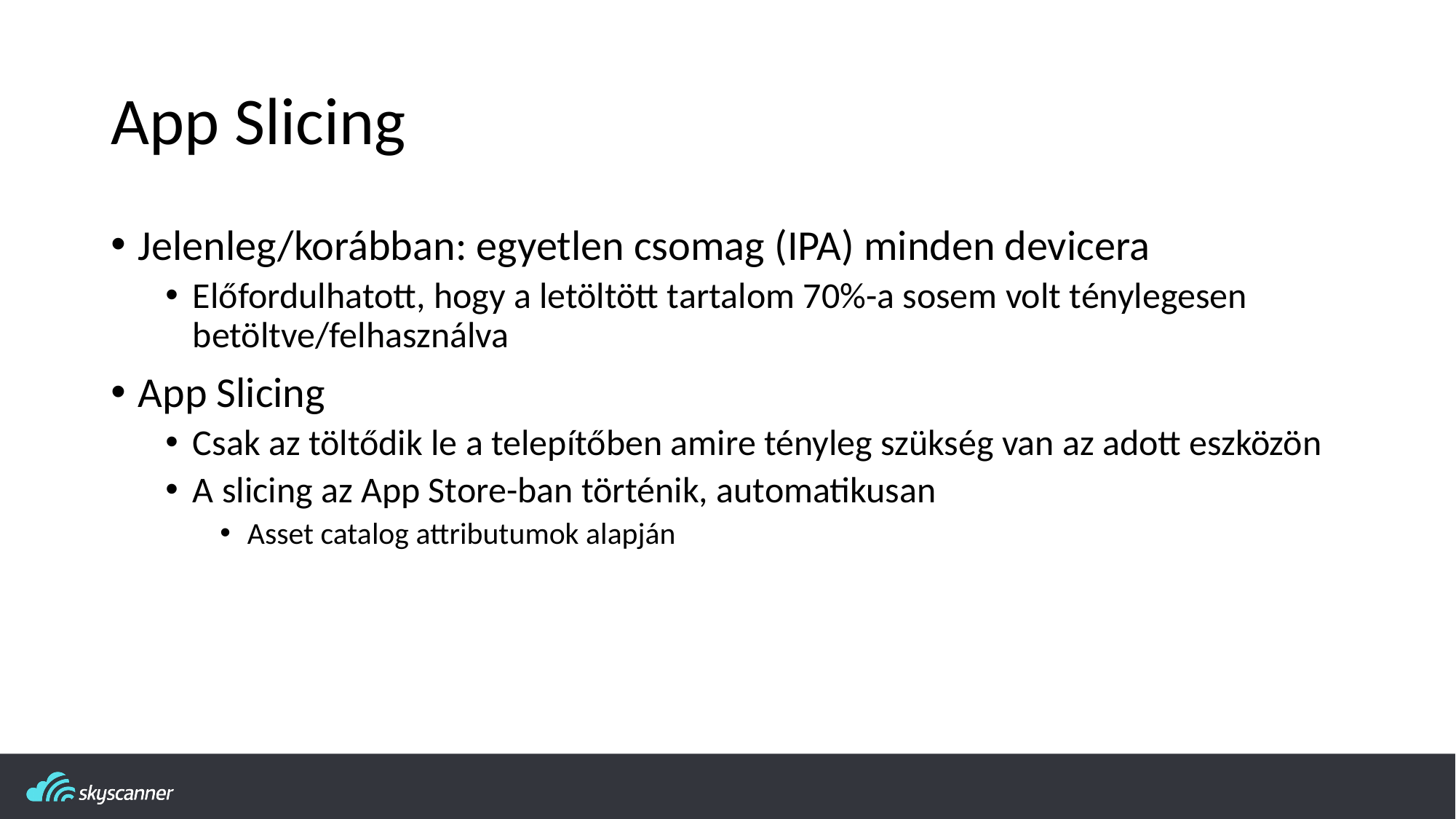

# App Slicing
Jelenleg/korábban: egyetlen csomag (IPA) minden devicera
Előfordulhatott, hogy a letöltött tartalom 70%-a sosem volt ténylegesen betöltve/felhasználva
App Slicing
Csak az töltődik le a telepítőben amire tényleg szükség van az adott eszközön
A slicing az App Store-ban történik, automatikusan
Asset catalog attributumok alapján